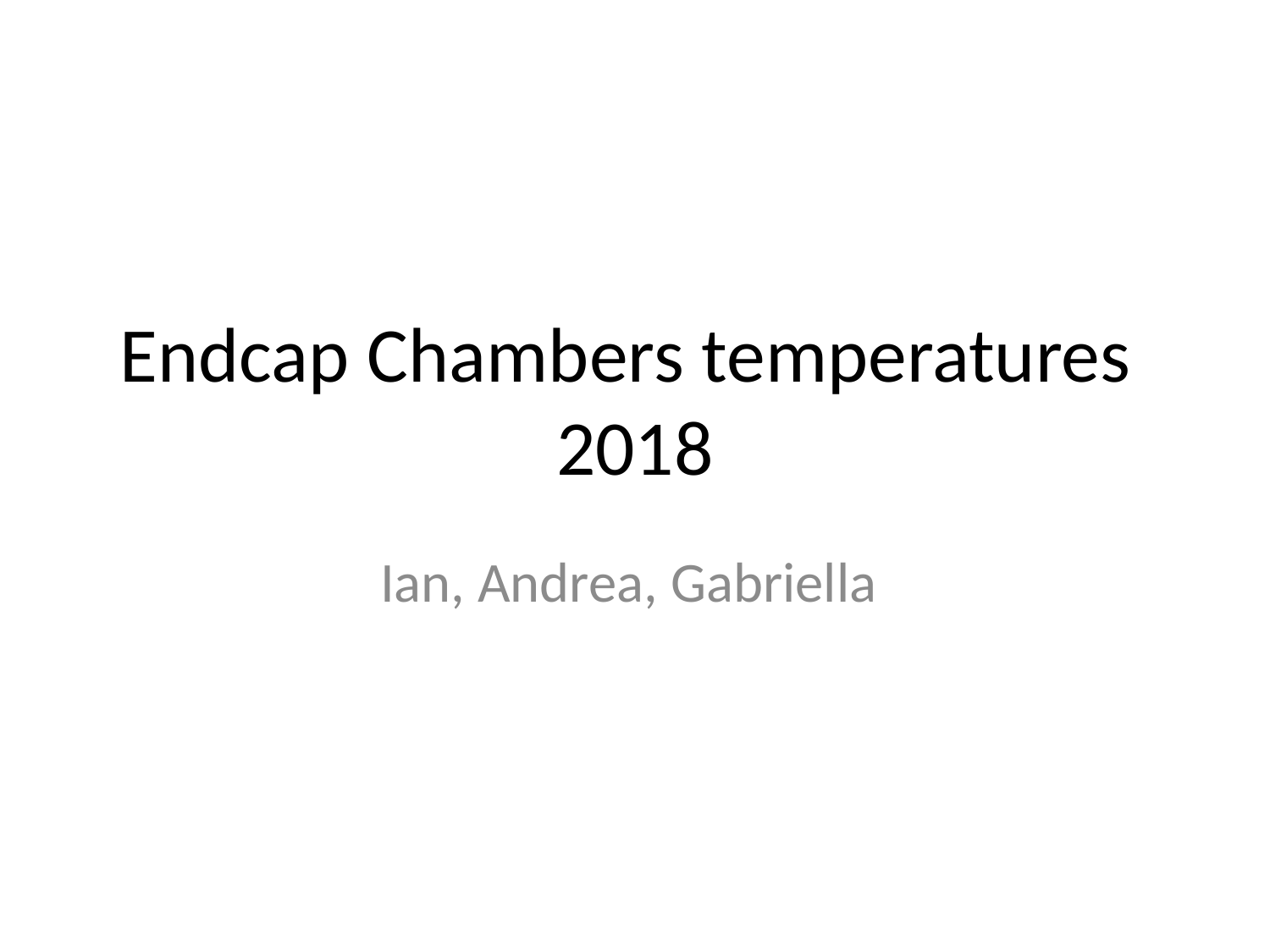

# Endcap Chambers temperatures 2018
Ian, Andrea, Gabriella